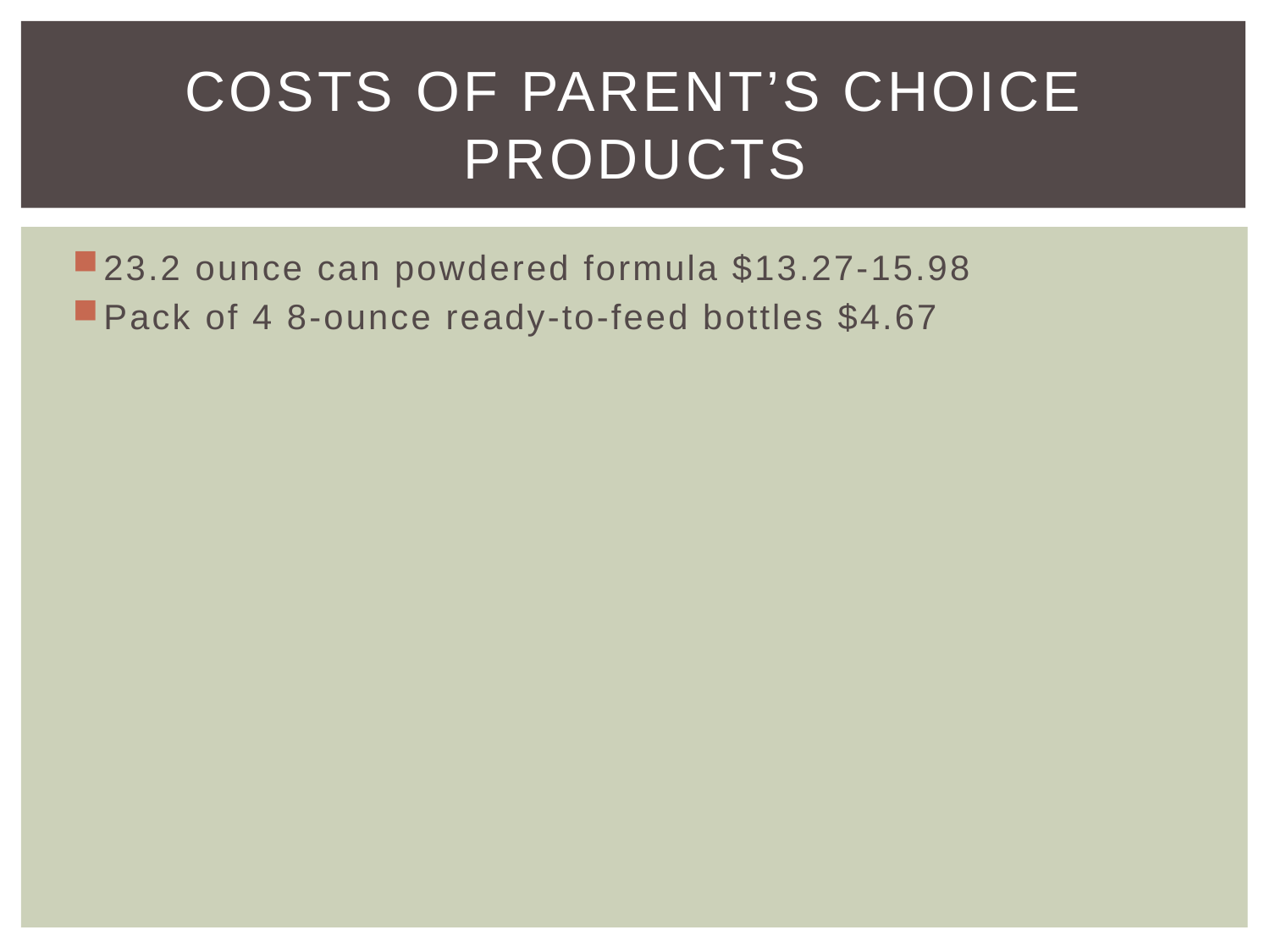

# Costs of Parent’s Choice Products
23.2 ounce can powdered formula $13.27-15.98
Pack of 4 8-ounce ready-to-feed bottles $4.67